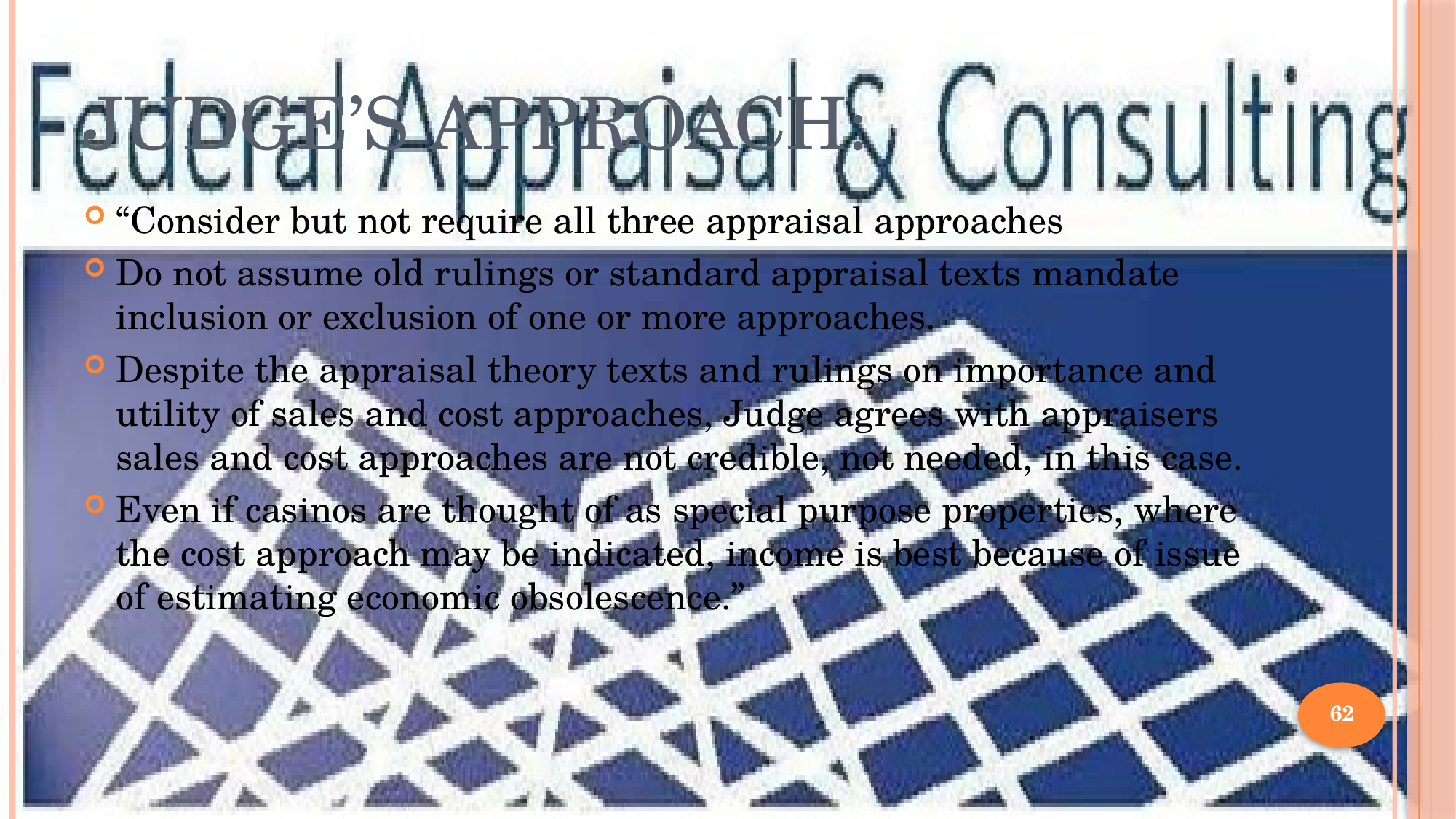

# Judge’s Approach:
“Consider but not require all three appraisal approaches
Do not assume old rulings or standard appraisal texts mandate inclusion or exclusion of one or more approaches.
Despite the appraisal theory texts and rulings on importance and utility of sales and cost approaches, Judge agrees with appraisers sales and cost approaches are not credible, not needed, in this case.
Even if casinos are thought of as special purpose properties, where the cost approach may be indicated, income is best because of issue of estimating economic obsolescence.”

62